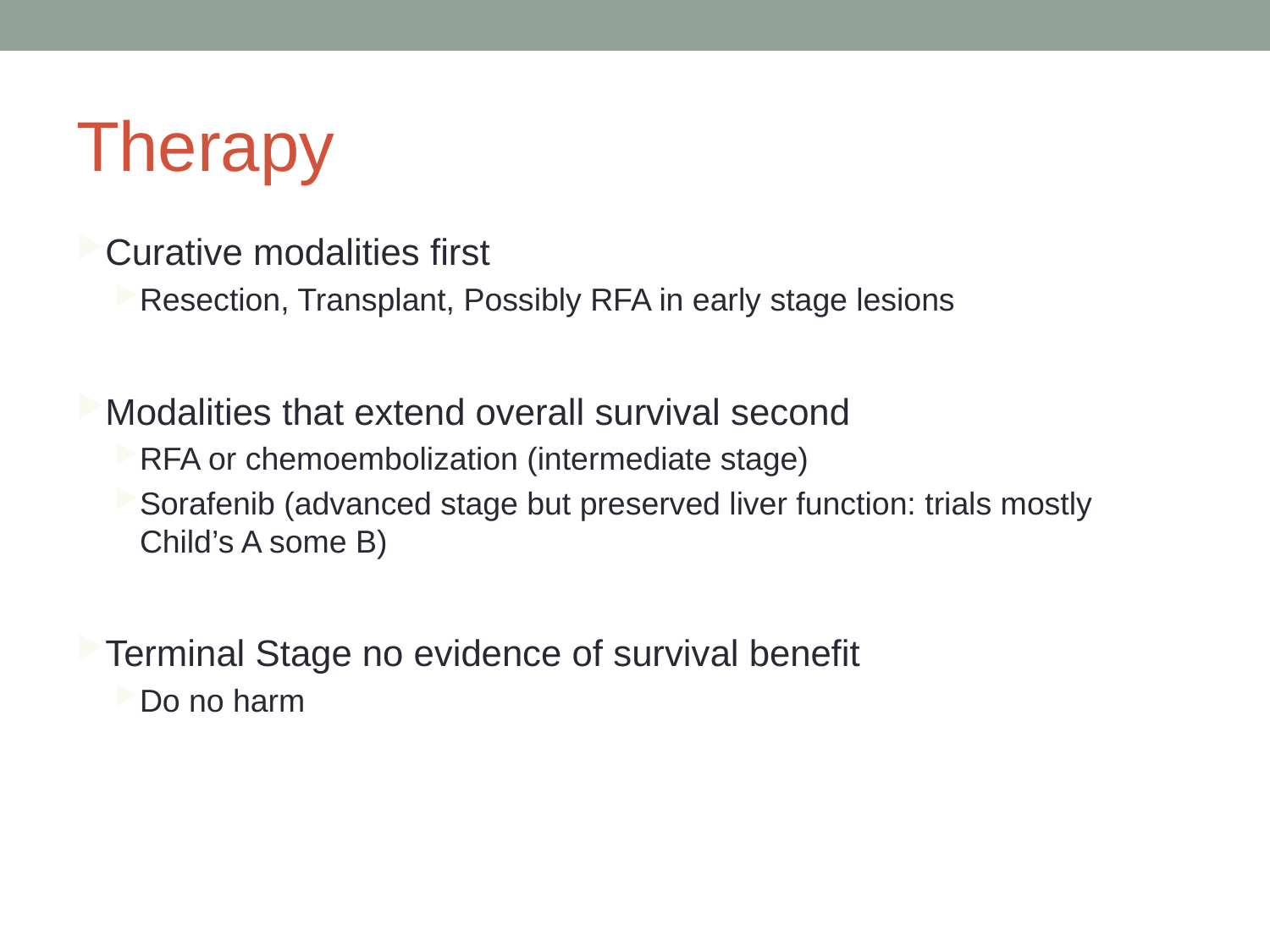

# Therapy
Curative modalities first
Resection, Transplant, Possibly RFA in early stage lesions

Modalities that extend overall survival second
RFA or chemoembolization (intermediate stage)
Sorafenib (advanced stage but preserved liver function: trials mostly Child’s A some B)

Terminal Stage no evidence of survival benefit
Do no harm